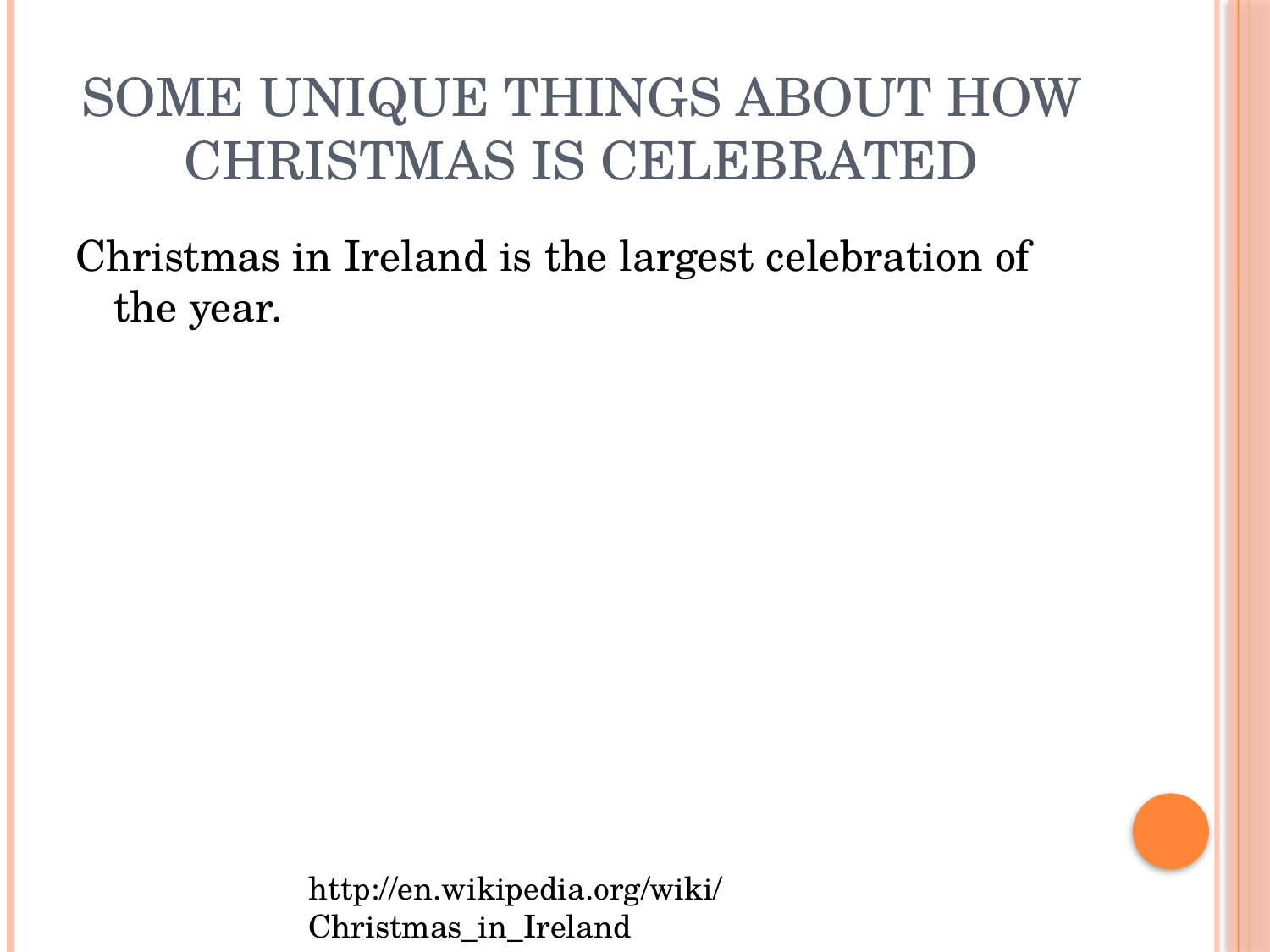

# Some unique things about how Christmas is celebrated
Christmas in Ireland is the largest celebration of the year.
http://en.wikipedia.org/wiki/Christmas_in_Ireland